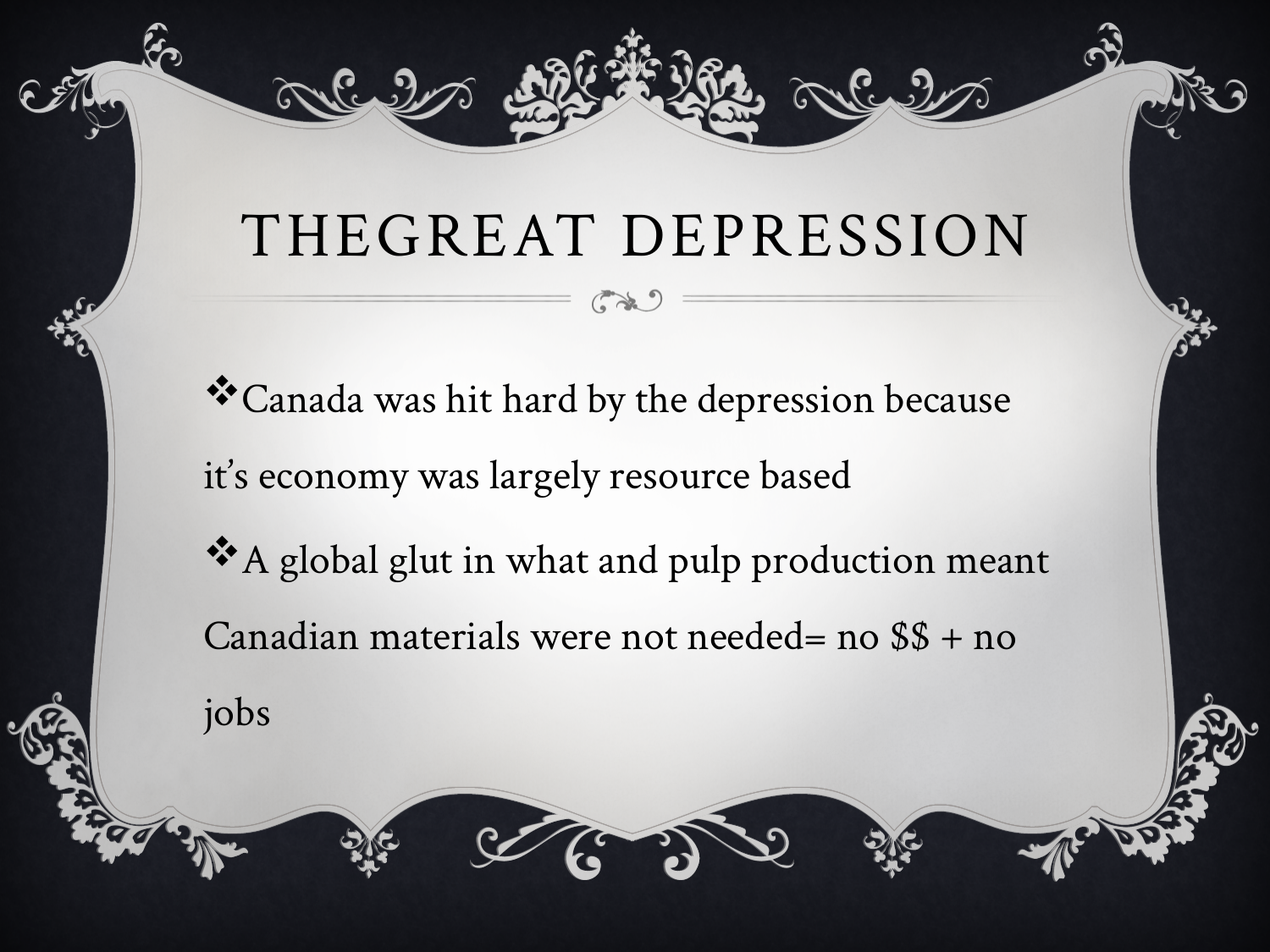

# THEGREAT DEPRESSION
Canada was hit hard by the depression because it’s economy was largely resource based
A global glut in what and pulp production meant Canadian materials were not needed= no $$ + no jobs